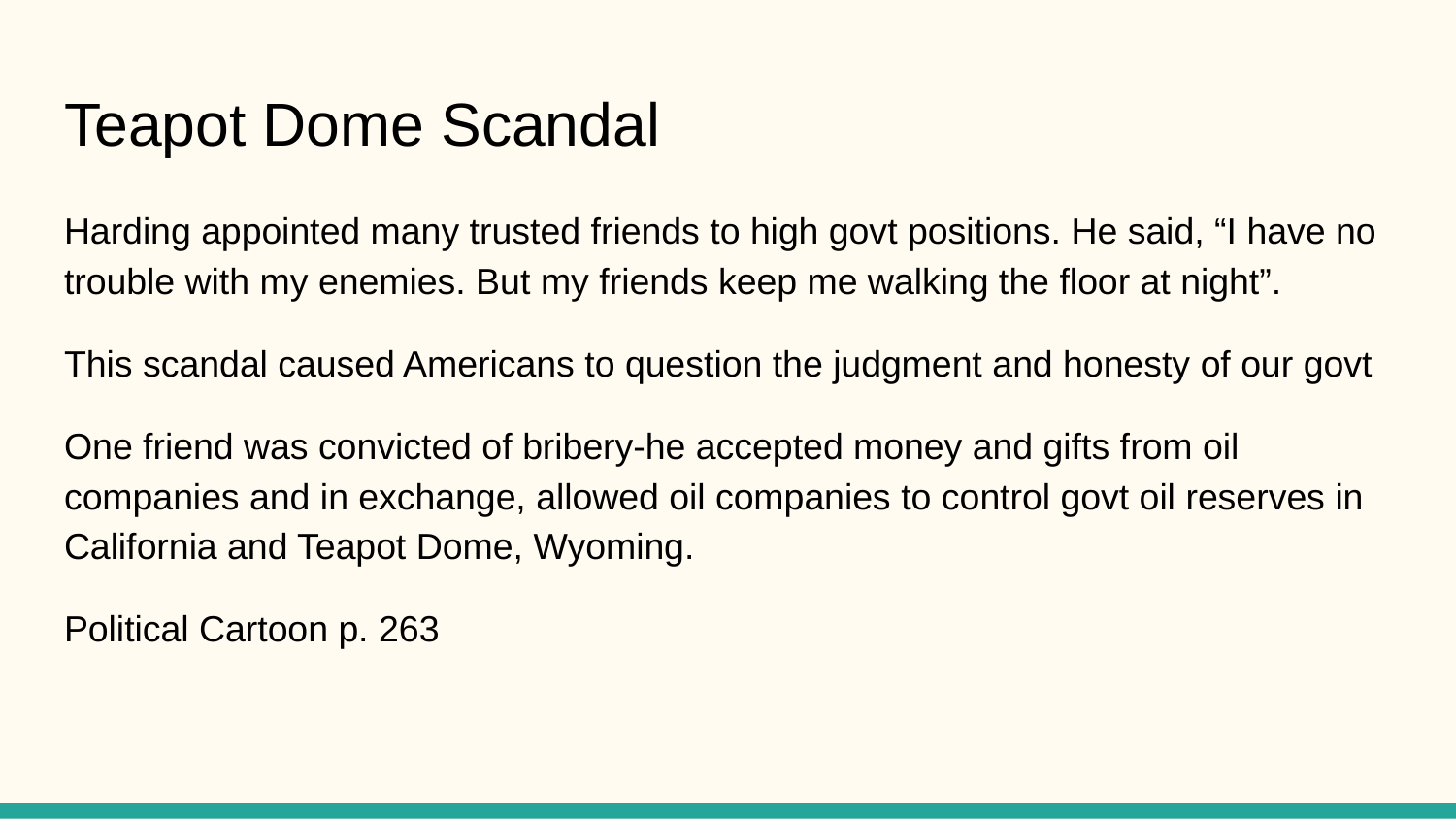

# Teapot Dome Scandal
Harding appointed many trusted friends to high govt positions. He said, “I have no trouble with my enemies. But my friends keep me walking the floor at night”.
This scandal caused Americans to question the judgment and honesty of our govt
One friend was convicted of bribery-he accepted money and gifts from oil companies and in exchange, allowed oil companies to control govt oil reserves in California and Teapot Dome, Wyoming.
Political Cartoon p. 263